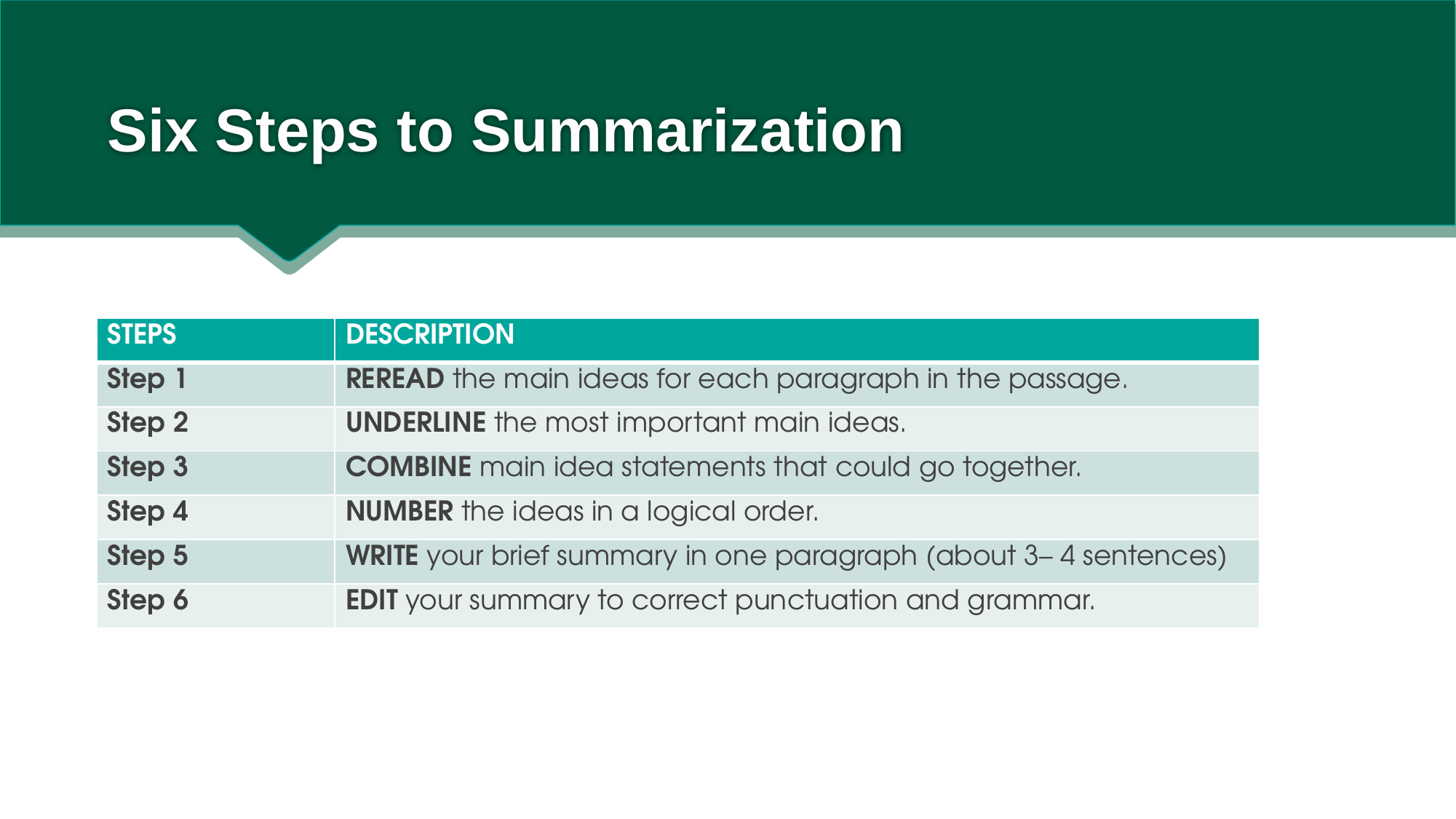

# Six Steps to Summarization
| STEPS | DESCRIPTION |
| --- | --- |
| Step 1 | REREAD the main ideas for each paragraph in the passage. |
| Step 2 | UNDERLINE the most important main ideas. |
| Step 3 | COMBINE main idea statements that could go together. |
| Step 4 | NUMBER the ideas in a logical order. |
| Step 5 | WRITE your brief summary in one paragraph (about 3– 4 sentences) |
| Step 6 | EDIT your summary to correct punctuation and grammar. |